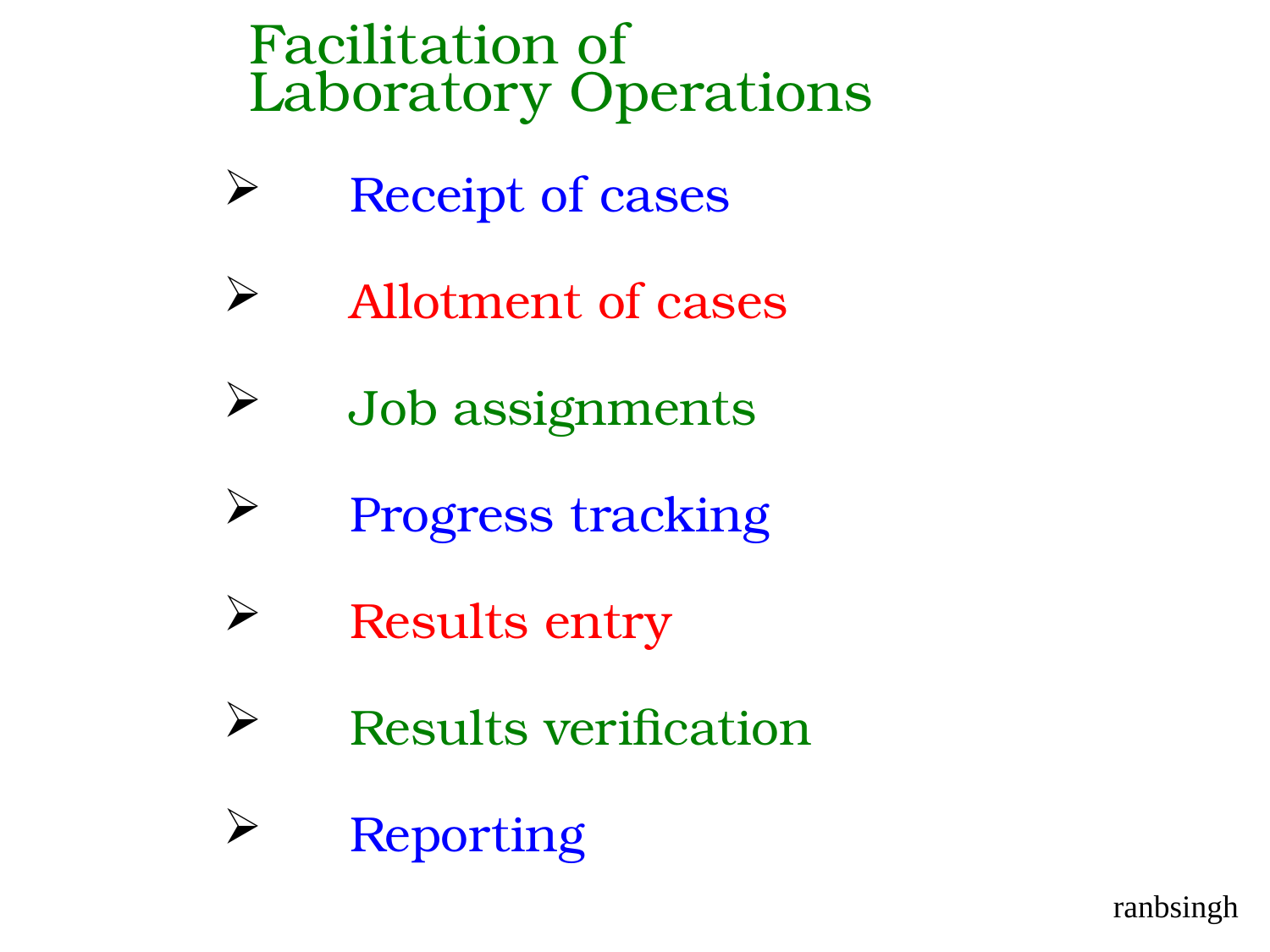

Facilitation of
Laboratory Operations
     Receipt of cases

     Allotment of cases

     Job assignments

     Progress tracking

     Results entry

     Results verification

     Reporting
ranbsingh